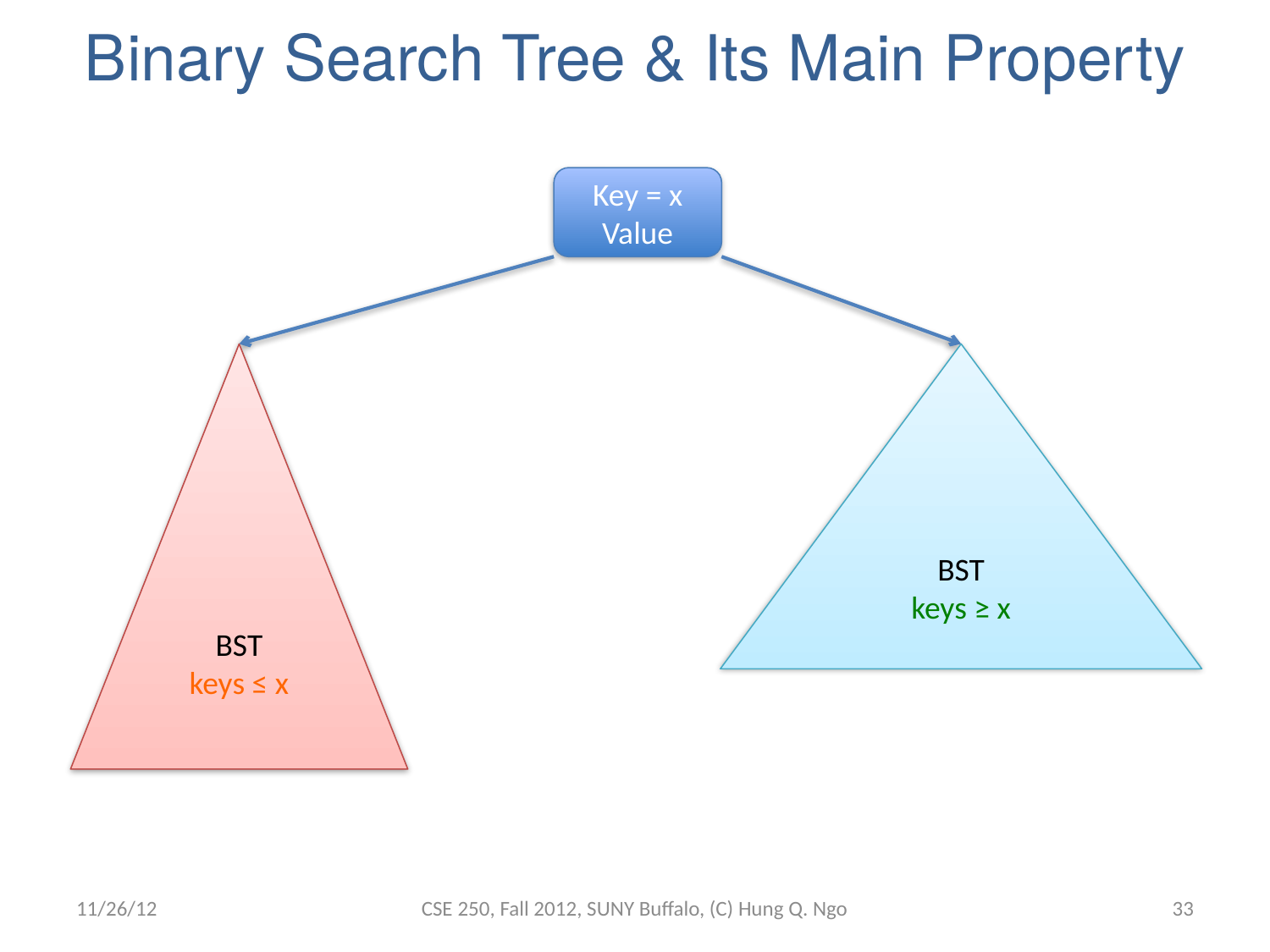

# Binary Search Tree & Its Main Property
Key = x
Value
BST
keys ≤ x
BST
keys ≥ x
11/26/12
CSE 250, Fall 2012, SUNY Buffalo, (C) Hung Q. Ngo
33